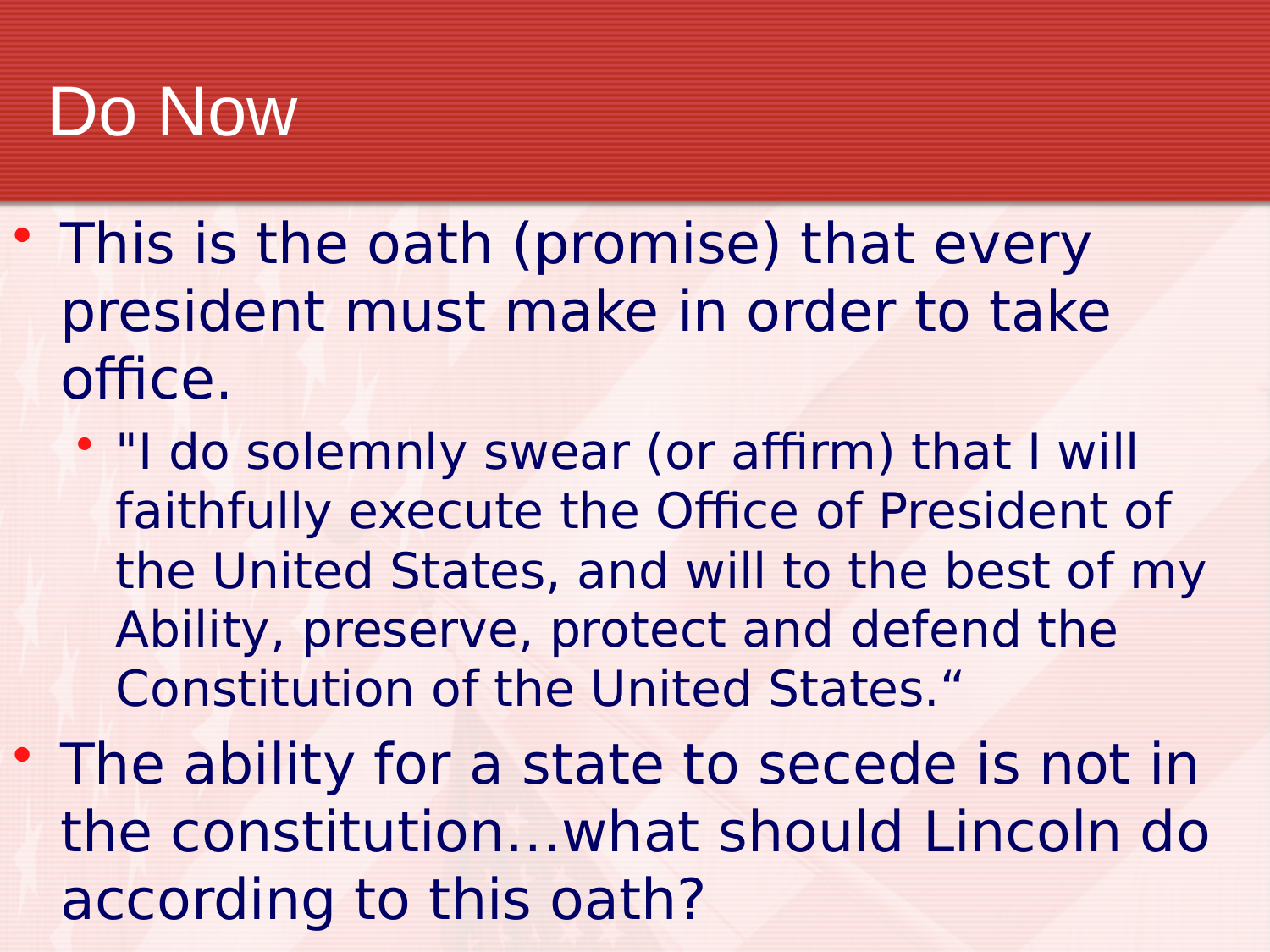

# Do Now
This is the oath (promise) that every president must make in order to take office.
"I do solemnly swear (or affirm) that I will faithfully execute the Office of President of the United States, and will to the best of my Ability, preserve, protect and defend the Constitution of the United States.“
The ability for a state to secede is not in the constitution…what should Lincoln do according to this oath?